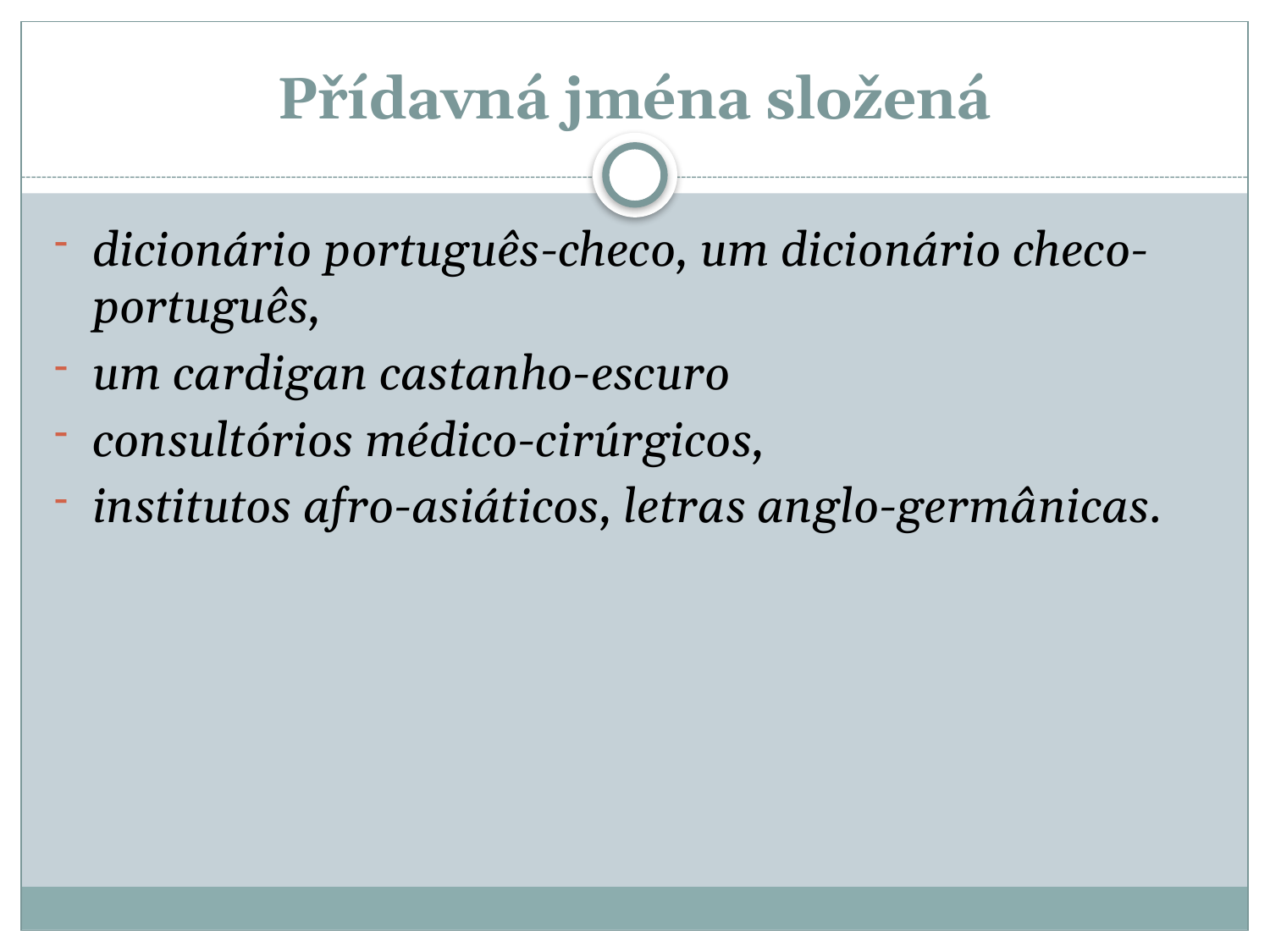

# Přídavná jména složená
dicionário português-checo, um dicionário checo-português,
um cardigan castanho-escuro
consultórios médico-cirúrgicos,
institutos afro-asiáticos, letras anglo-germânicas.